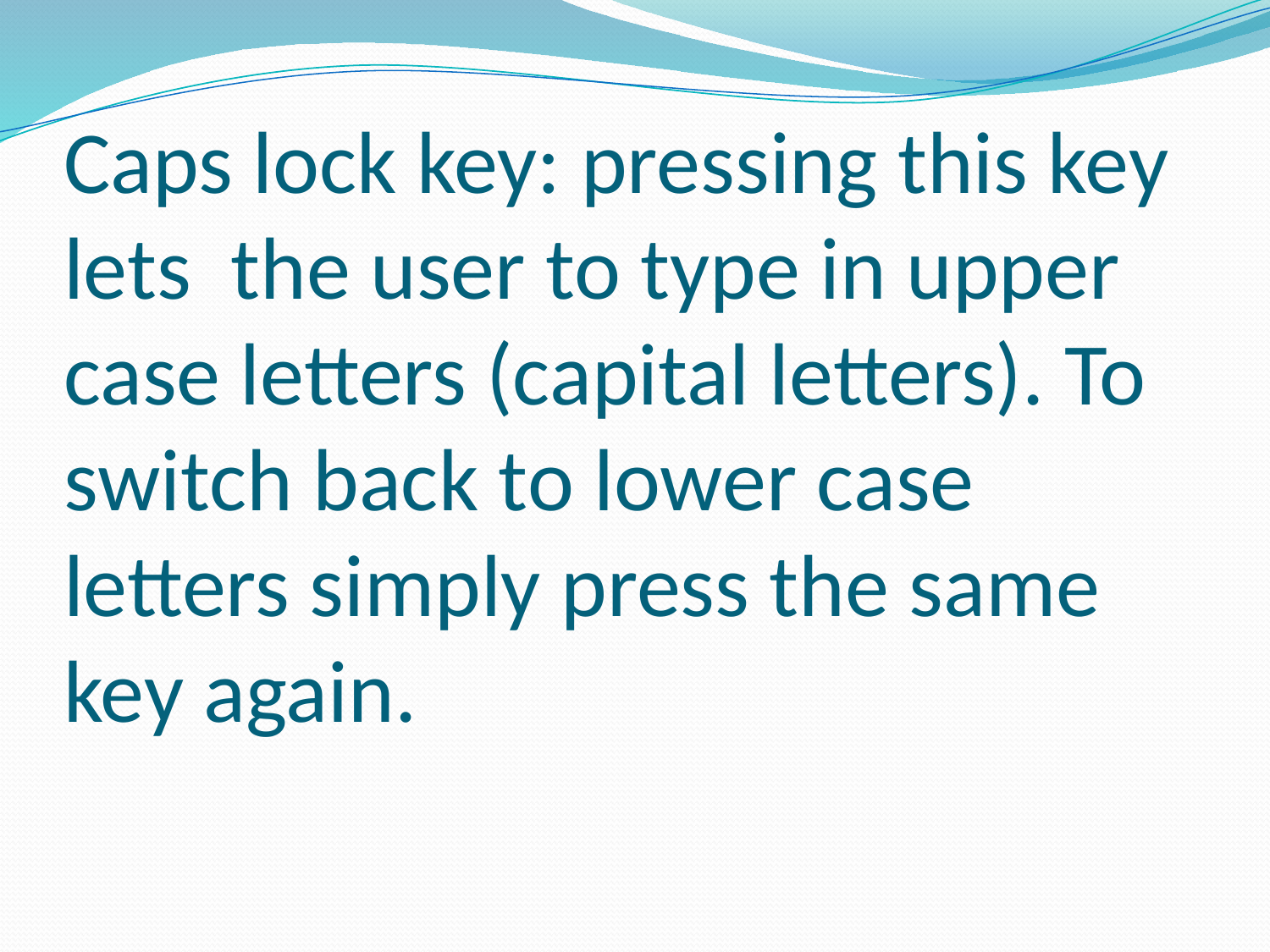

# Caps lock key: pressing this key lets  the user to type in upper case letters (capital letters). To switch back to lower case letters simply press the same key again.